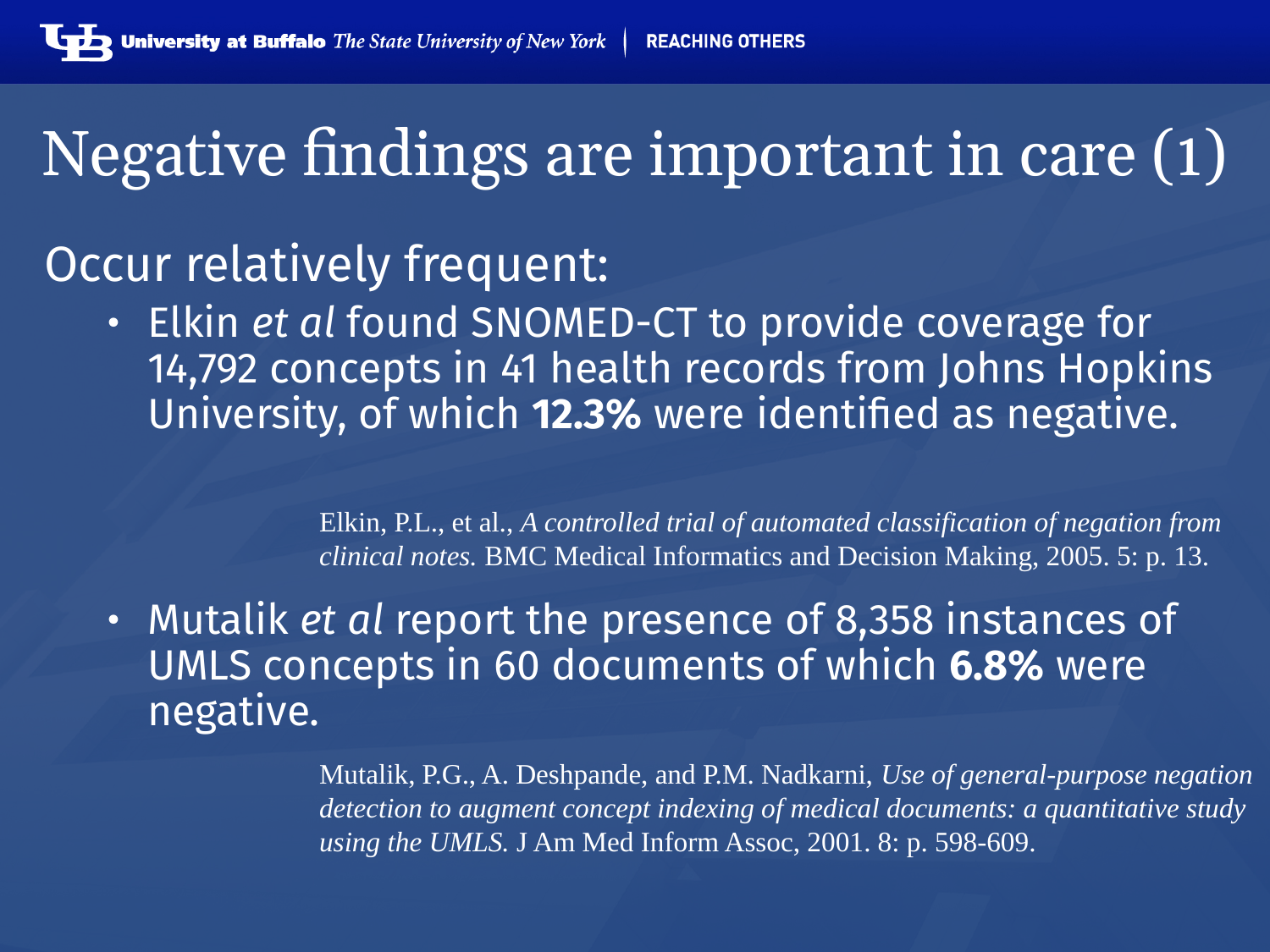

# Negative findings are important in care (1)
Occur relatively frequent:
Elkin et al found SNOMED-CT to provide coverage for 14,792 concepts in 41 health records from Johns Hopkins University, of which 12.3% were identified as negative.

Mutalik et al report the presence of 8,358 instances of UMLS concepts in 60 documents of which 6.8% were negative.
Elkin, P.L., et al., A controlled trial of automated classification of negation from clinical notes. BMC Medical Informatics and Decision Making, 2005. 5: p. 13.
Mutalik, P.G., A. Deshpande, and P.M. Nadkarni, Use of general-purpose negation detection to augment concept indexing of medical documents: a quantitative study using the UMLS. J Am Med Inform Assoc, 2001. 8: p. 598-609.